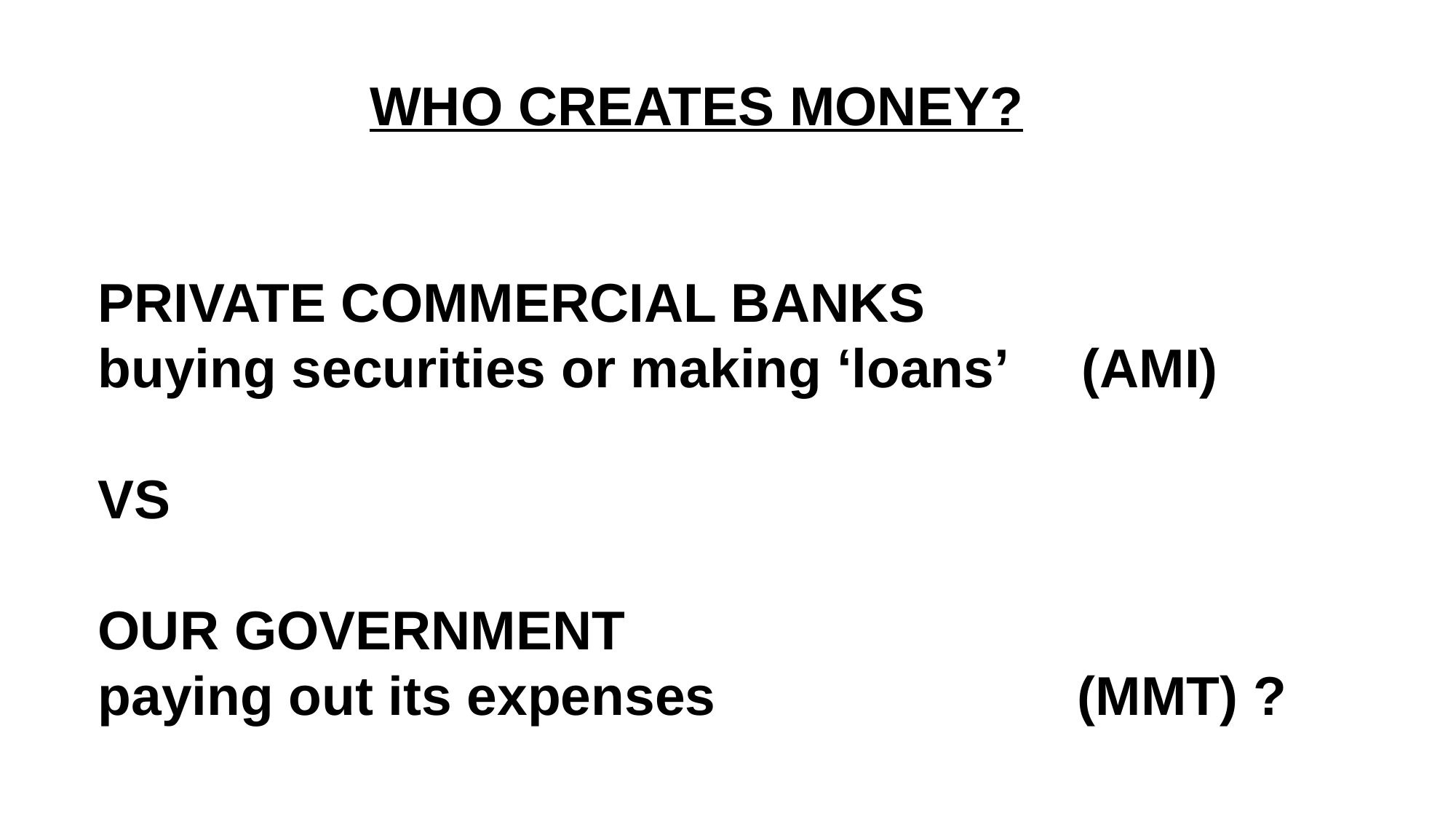

WHO CREATES MONEY?

PRIVATE COMMERCIAL BANKS
buying securities or making ‘loans’     (AMI)

VS

OUR GOVERNMENT
paying out its expenses                        (MMT) ?